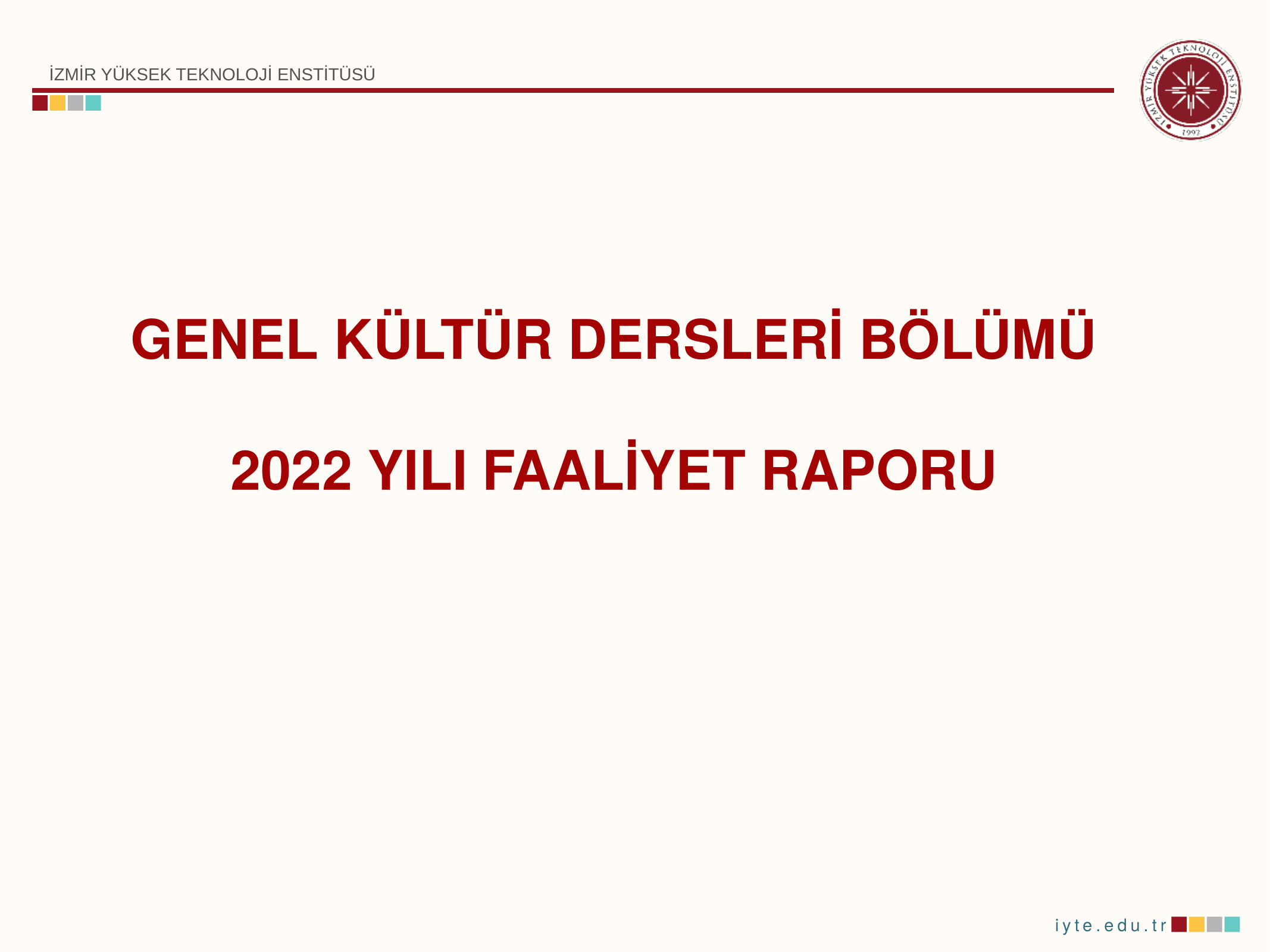

GENEL KÜLTÜR DERSLERİ BÖLÜMÜ

2022 YILI FAALİYET RAPORU